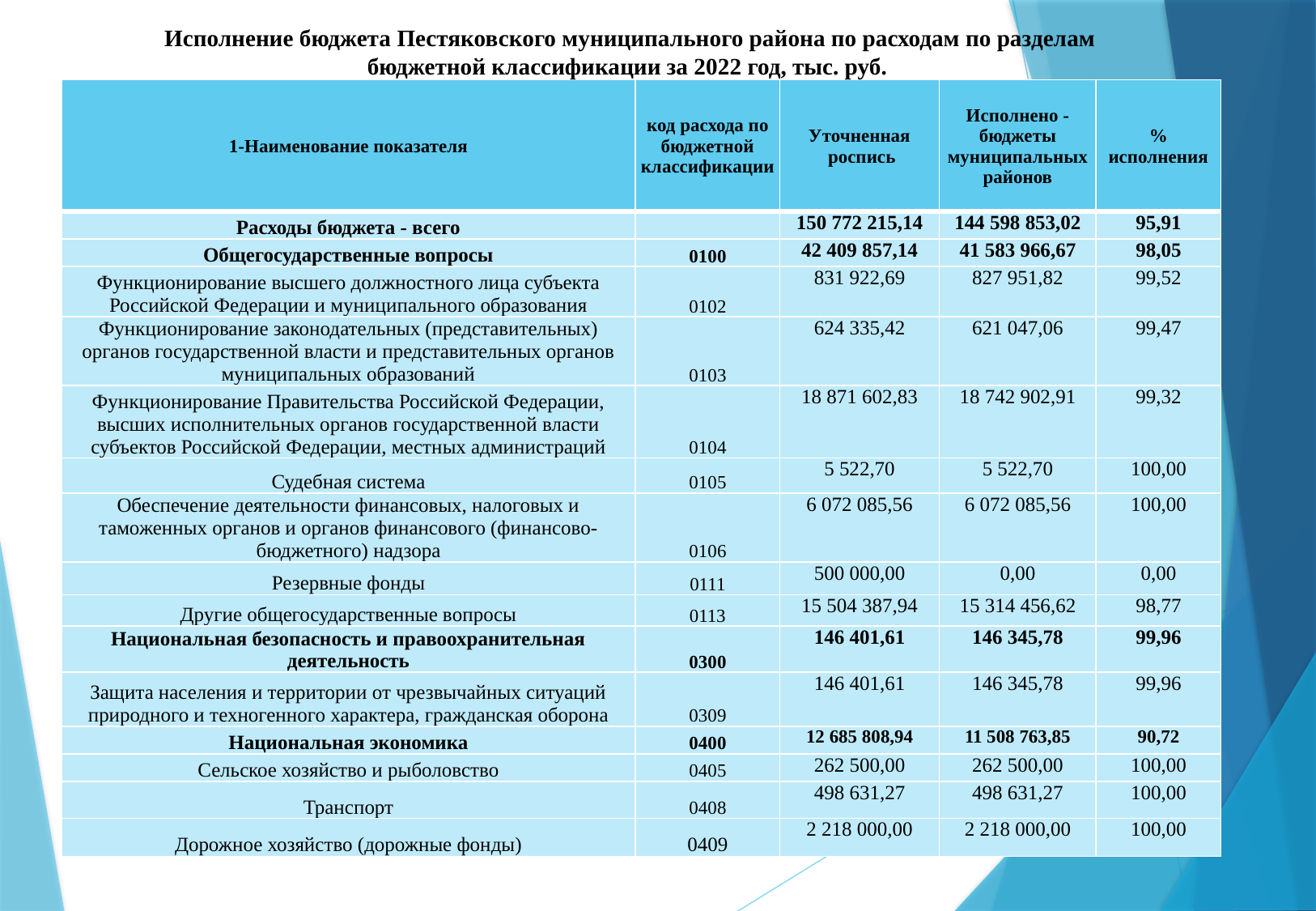

Исполнение бюджета Пестяковского муниципального района по расходам по разделам бюджетной классификации за 2022 год, тыс. руб.
| 1-Наименование показателя | код расхода по бюджетной классификации | Уточненная роспись | Исполнено - бюджеты муниципальных районов | % исполнения |
| --- | --- | --- | --- | --- |
| Расходы бюджета - всего |  | 150 772 215,14 | 144 598 853,02 | 95,91 |
| Общегосударственные вопросы | 0100 | 42 409 857,14 | 41 583 966,67 | 98,05 |
| Функционирование высшего должностного лица субъекта Российской Федерации и муниципального образования | 0102 | 831 922,69 | 827 951,82 | 99,52 |
| Функционирование законодательных (представительных) органов государственной власти и представительных органов муниципальных образований | 0103 | 624 335,42 | 621 047,06 | 99,47 |
| Функционирование Правительства Российской Федерации, высших исполнительных органов государственной власти субъектов Российской Федерации, местных администраций | 0104 | 18 871 602,83 | 18 742 902,91 | 99,32 |
| Судебная система | 0105 | 5 522,70 | 5 522,70 | 100,00 |
| Обеспечение деятельности финансовых, налоговых и таможенных органов и органов финансового (финансово-бюджетного) надзора | 0106 | 6 072 085,56 | 6 072 085,56 | 100,00 |
| Резервные фонды | 0111 | 500 000,00 | 0,00 | 0,00 |
| Другие общегосударственные вопросы | 0113 | 15 504 387,94 | 15 314 456,62 | 98,77 |
| Национальная безопасность и правоохранительная деятельность | 0300 | 146 401,61 | 146 345,78 | 99,96 |
| Защита населения и территории от чрезвычайных ситуаций природного и техногенного характера, гражданская оборона | 0309 | 146 401,61 | 146 345,78 | 99,96 |
| Национальная экономика | 0400 | 12 685 808,94 | 11 508 763,85 | 90,72 |
| Сельское хозяйство и рыболовство | 0405 | 262 500,00 | 262 500,00 | 100,00 |
| Транспорт | 0408 | 498 631,27 | 498 631,27 | 100,00 |
| Дорожное хозяйство (дорожные фонды) | 0409 | 2 218 000,00 | 2 218 000,00 | 100,00 |
13